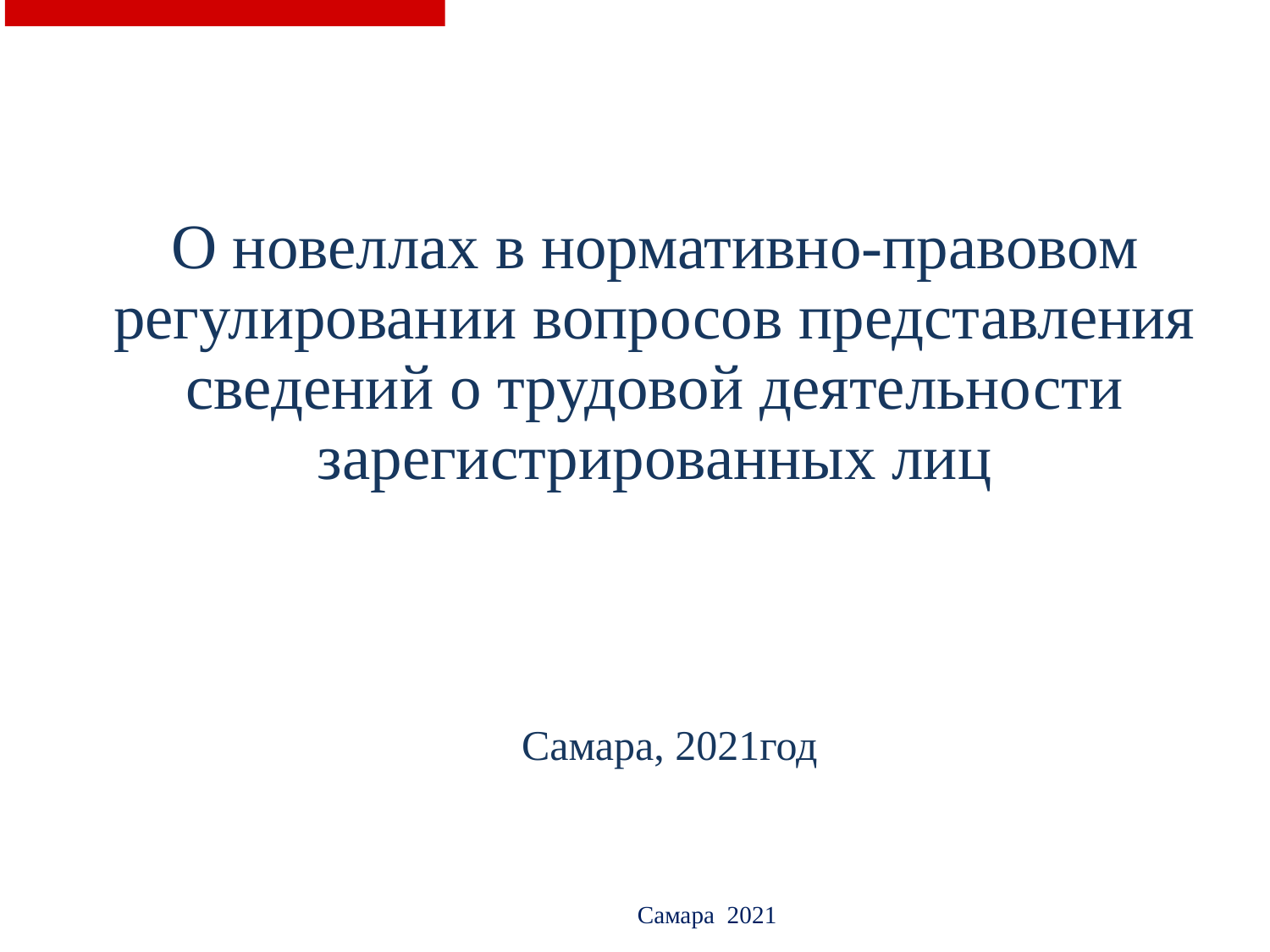

| О новеллах в нормативно-правовом регулировании вопросов представления сведений о трудовой деятельности зарегистрированных лиц |
| --- |
| Самара, 2021год |
| --- |
Самара  2021